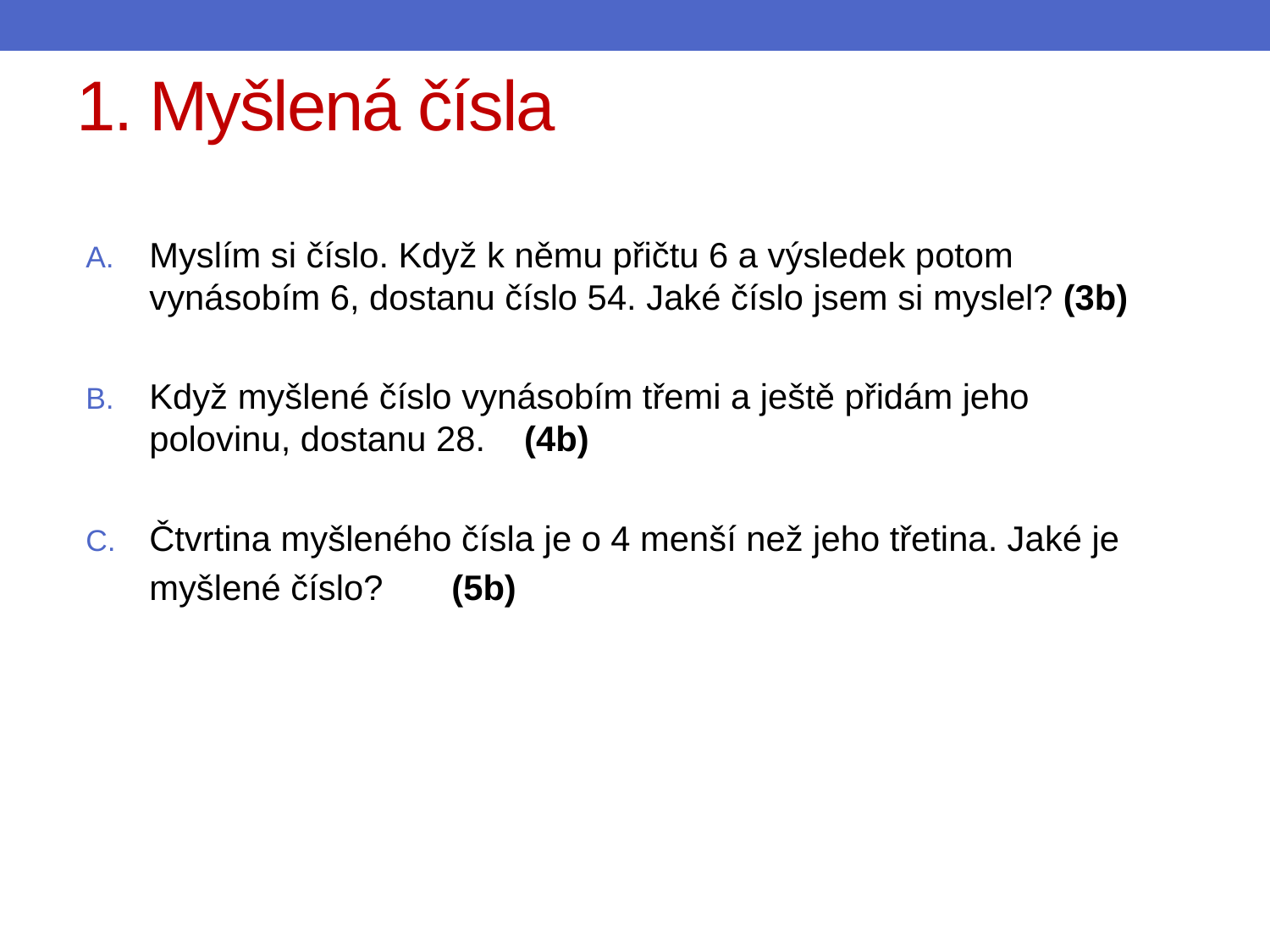

# 1. Myšlená čísla
Myslím si číslo. Když k němu přičtu 6 a výsledek potom vynásobím 6, dostanu číslo 54. Jaké číslo jsem si myslel? (3b)

Když myšlené číslo vynásobím třemi a ještě přidám jeho polovinu, dostanu 28.    (4b)

Čtvrtina myšleného čísla je o 4 menší než jeho třetina. Jaké je myšlené číslo?       (5b)